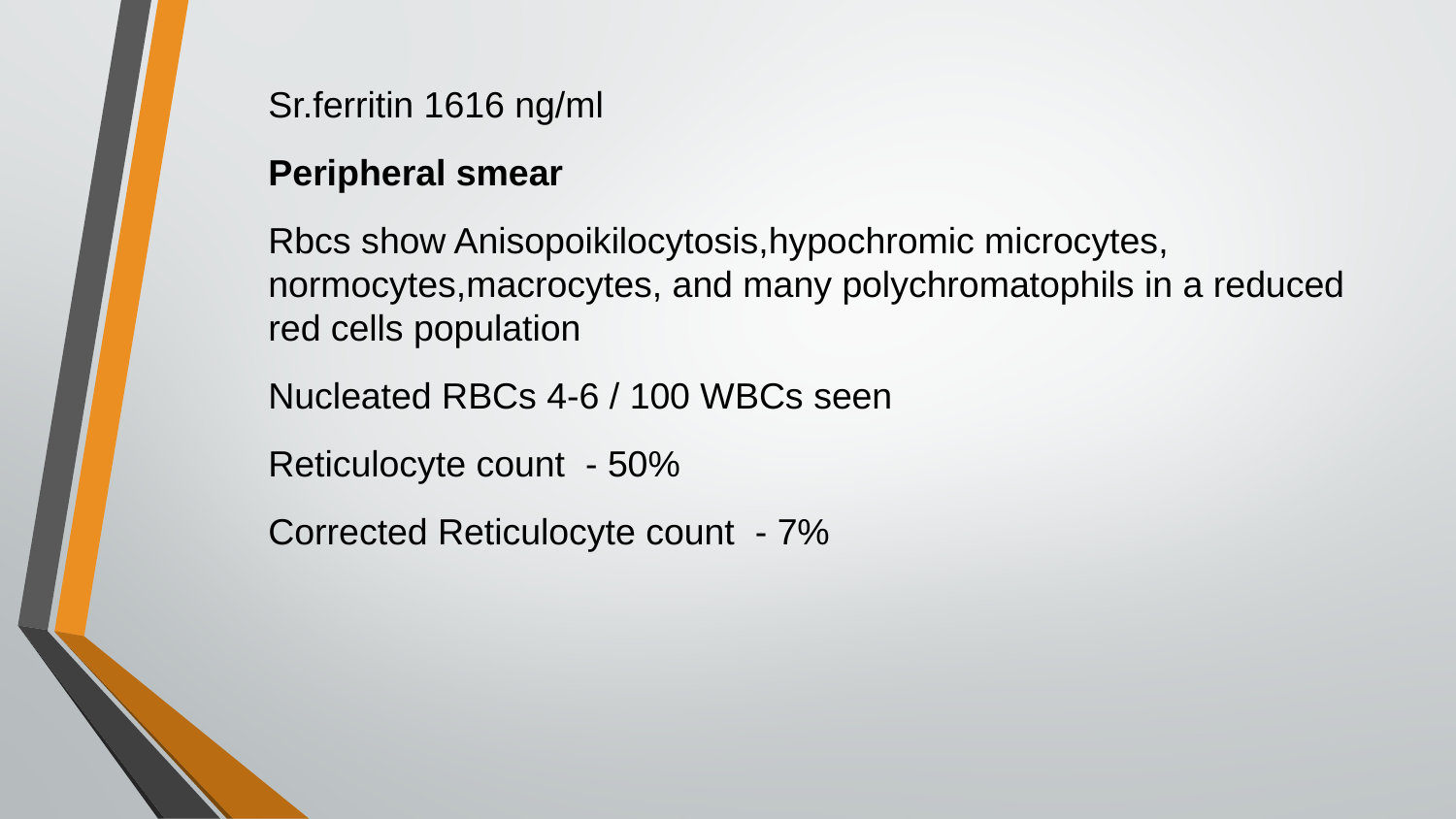

Sr.ferritin 1616 ng/ml
Peripheral smear
Rbcs show Anisopoikilocytosis,hypochromic microcytes, normocytes,macrocytes, and many polychromatophils in a reduced red cells population
Nucleated RBCs 4-6 / 100 WBCs seen
Reticulocyte count  - 50%
Corrected Reticulocyte count  - 7%